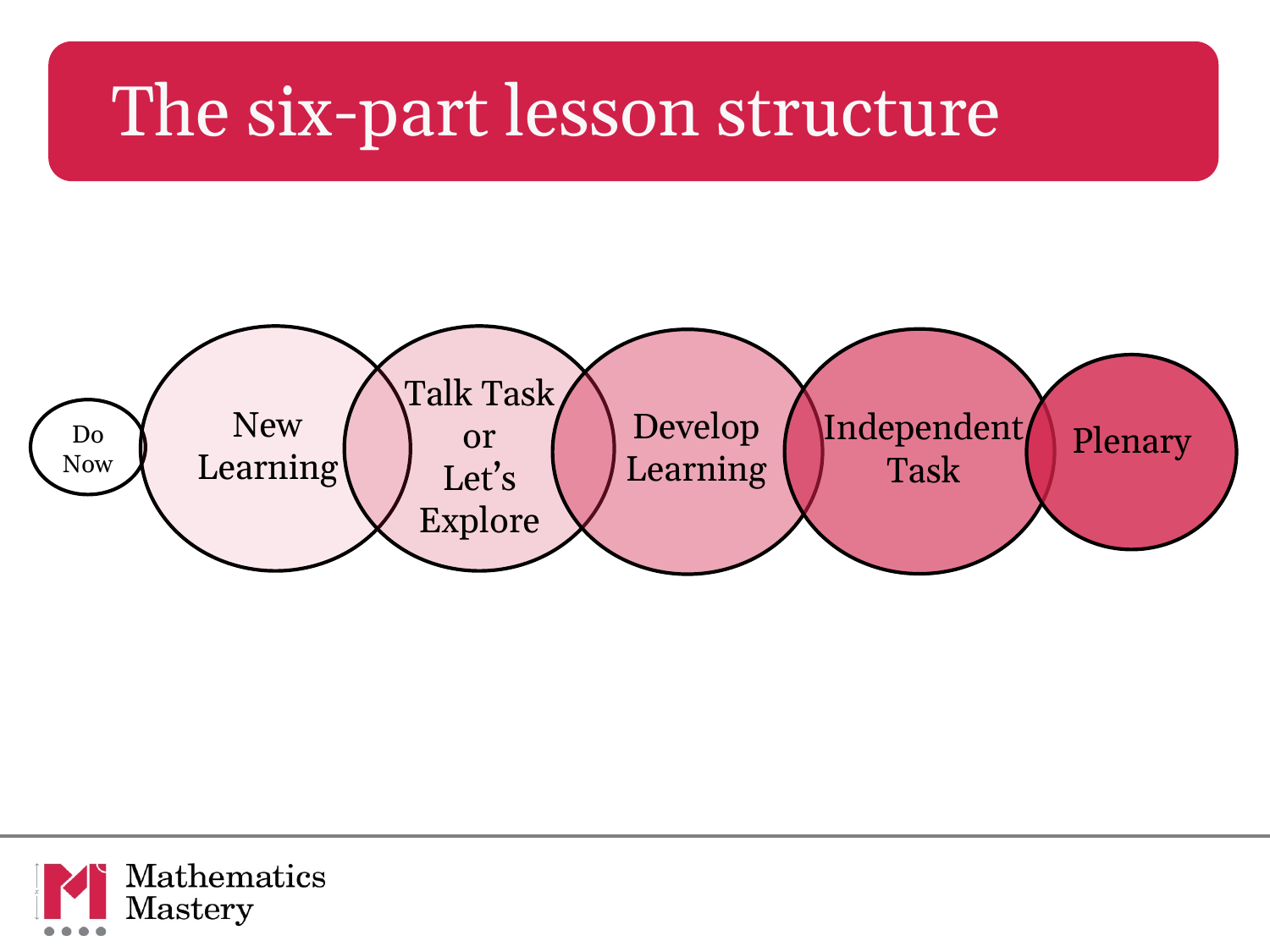

The six-part lesson structure

Plenary
Talk Task
or
Let’s Explore
New Learning
Develop Learning
Independent Task
Do Now